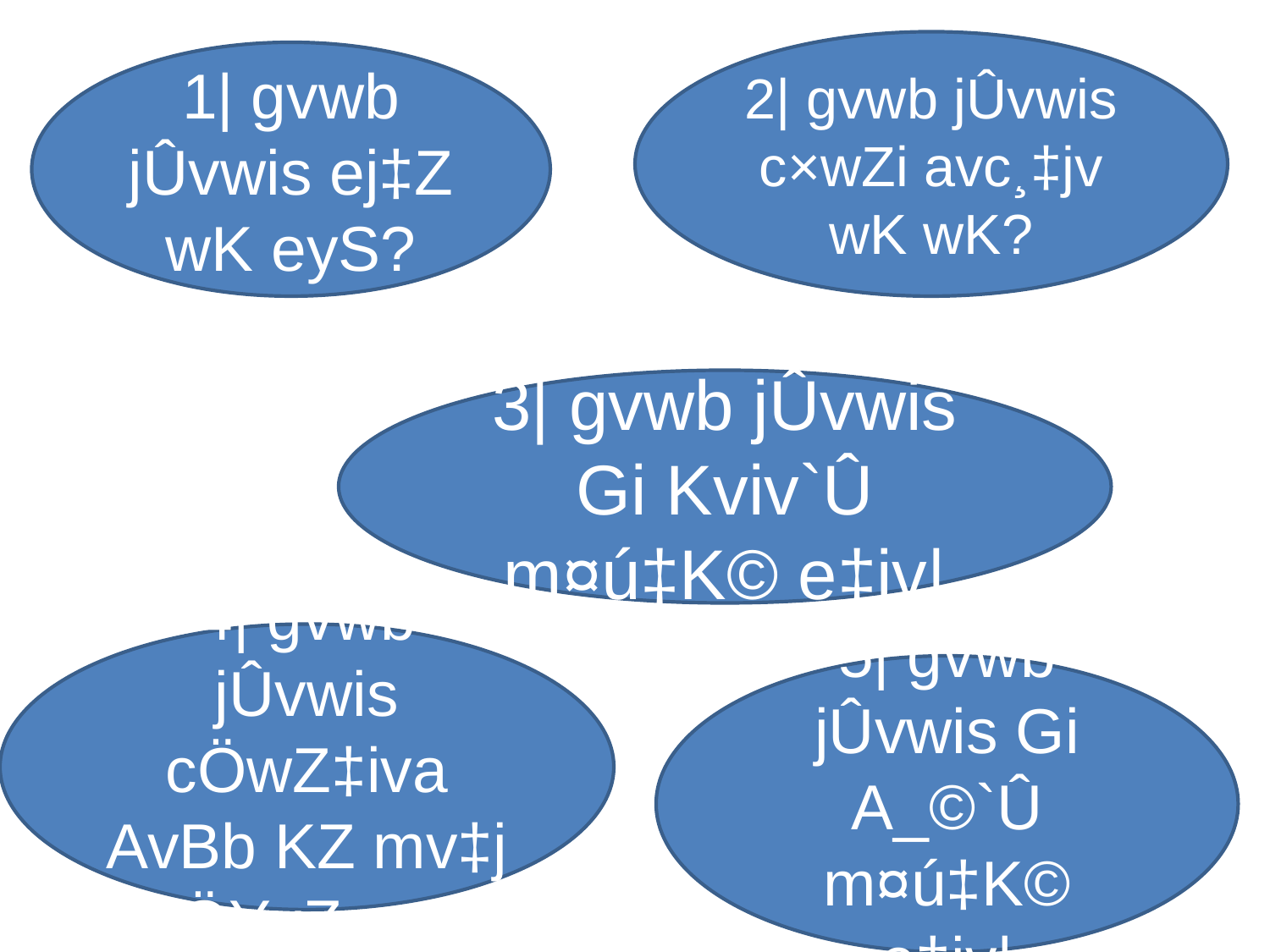

2| gvwb jÛvwis c×wZi avc¸‡jv wK wK?
1| gvwb jÛvwis ej‡Z wK eyS?
3| gvwb jÛvwis Gi Kviv`Û m¤ú‡K© e‡jv|
4| gvwb jÛvwis cÖwZ‡iva AvBb KZ mv‡j cÖYxZ nq?
5| gvwb jÛvwis Gi A_©`Û m¤ú‡K© e‡jv|